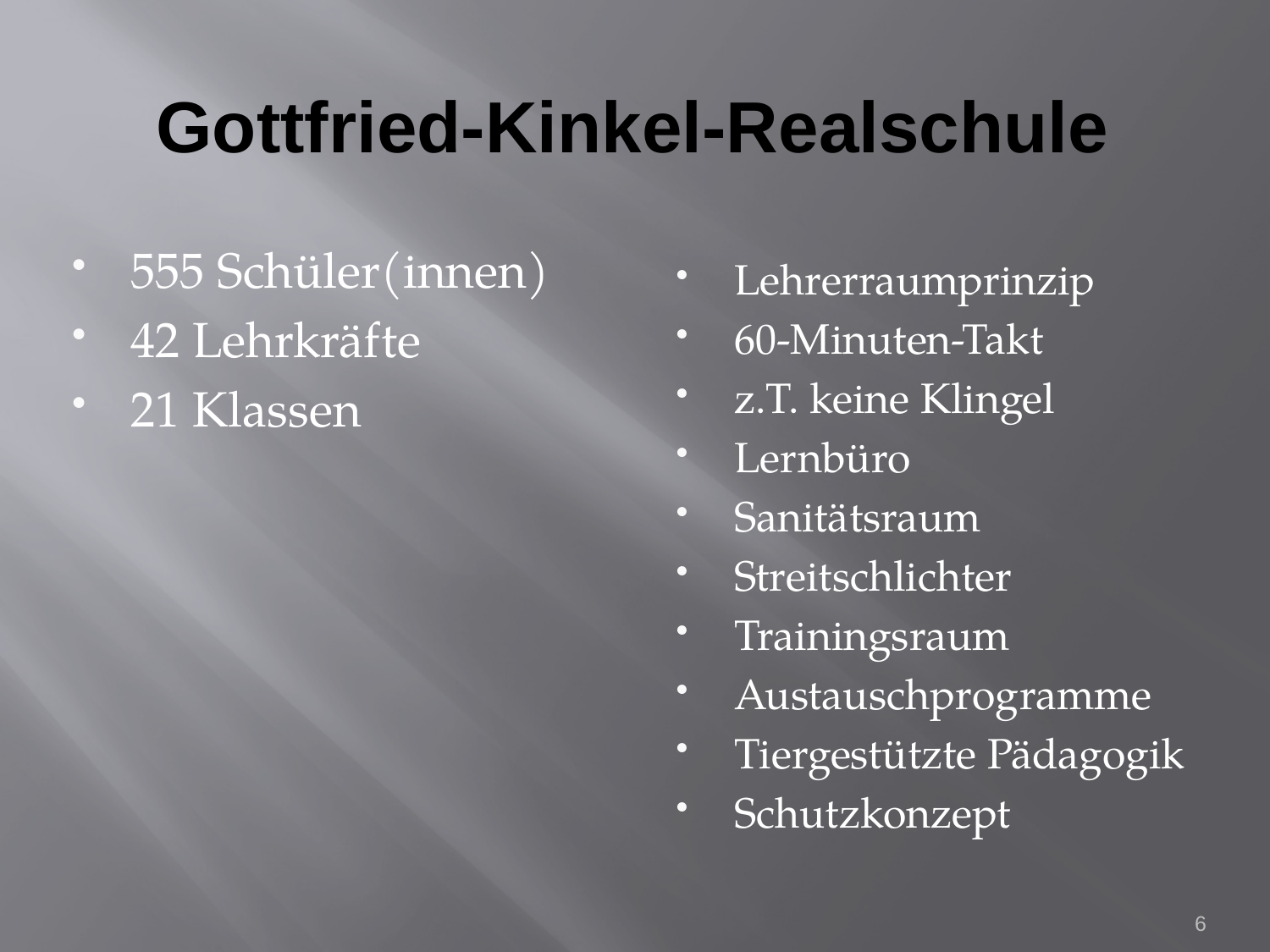

# Gottfried-Kinkel-Realschule
555 Schüler(innen)
42 Lehrkräfte
21 Klassen
Lehrerraumprinzip
60-Minuten-Takt
z.T. keine Klingel
Lernbüro
Sanitätsraum
Streitschlichter
Trainingsraum
Austauschprogramme
Tiergestützte Pädagogik
Schutzkonzept

6